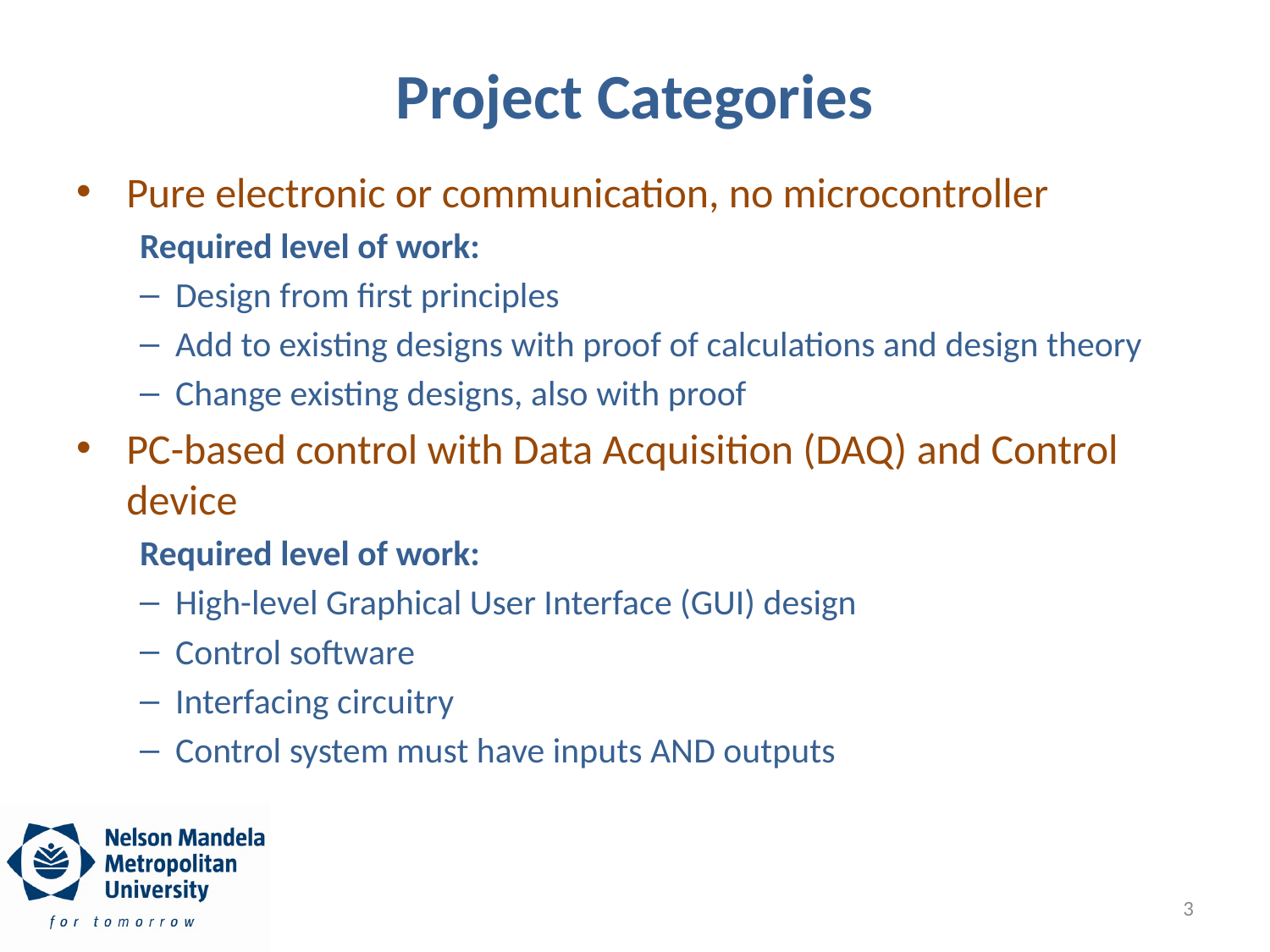

# Project Categories
Pure electronic or communication, no microcontroller
Required level of work:
Design from first principles
Add to existing designs with proof of calculations and design theory
Change existing designs, also with proof
PC-based control with Data Acquisition (DAQ) and Control device
Required level of work:
High-level Graphical User Interface (GUI) design
Control software
Interfacing circuitry
Control system must have inputs AND outputs

3